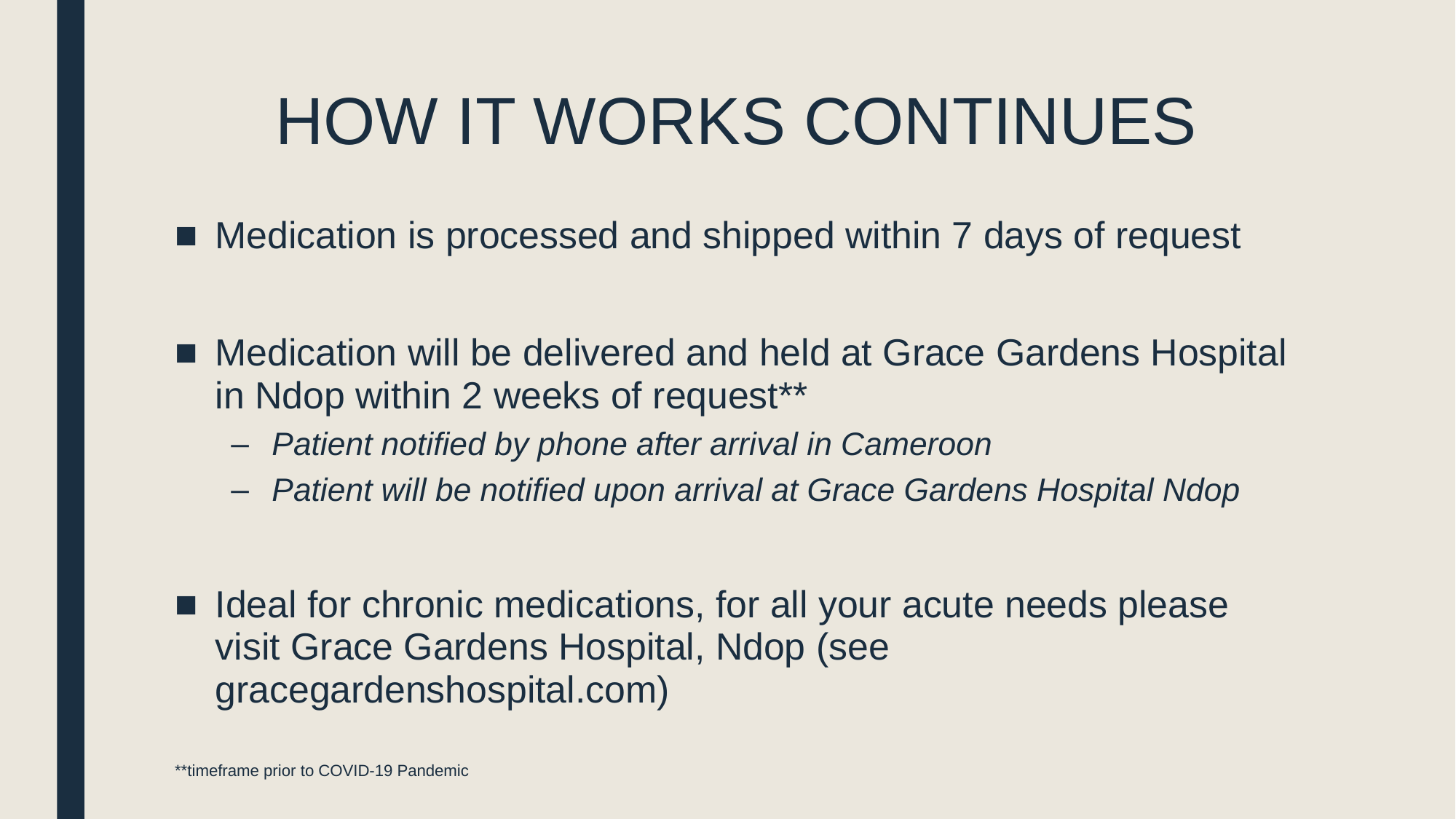

# HOW IT WORKS CONTINUES
Medication is processed and shipped within 7 days of request

Medication will be delivered and held at Grace Gardens Hospital in Ndop within 2 weeks of request**
Patient notified by phone after arrival in Cameroon
Patient will be notified upon arrival at Grace Gardens Hospital Ndop

Ideal for chronic medications, for all your acute needs please visit Grace Gardens Hospital, Ndop (see gracegardenshospital.com)

**timeframe prior to COVID-19 Pandemic